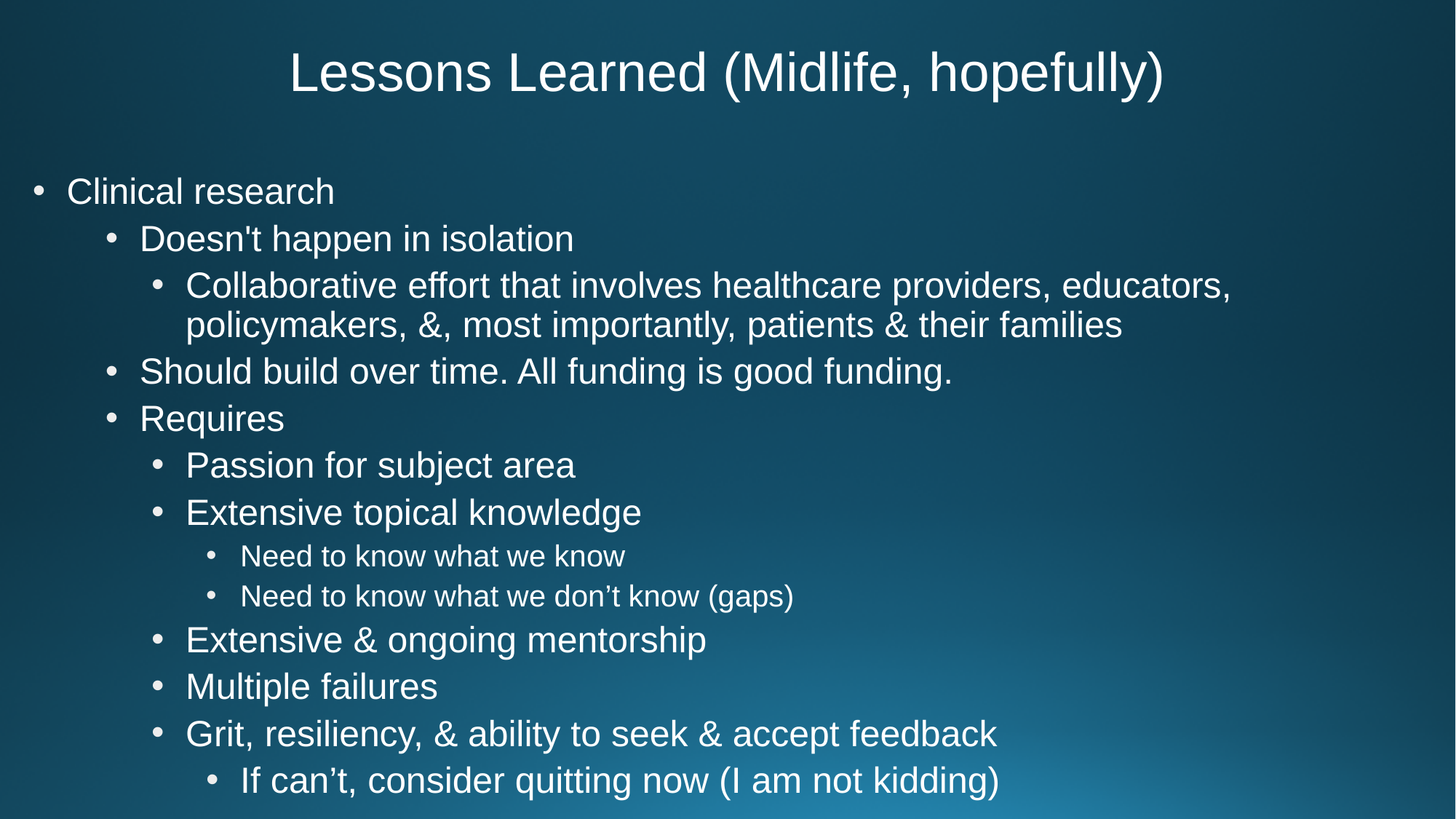

# Lessons Learned (Midlife, hopefully)
Clinical research
Doesn't happen in isolation
Collaborative effort that involves healthcare providers, educators, policymakers, &, most importantly, patients & their families
Should build over time. All funding is good funding.
Requires
Passion for subject area
Extensive topical knowledge
Need to know what we know
Need to know what we don’t know (gaps)
Extensive & ongoing mentorship
Multiple failures
Grit, resiliency, & ability to seek & accept feedback
If can’t, consider quitting now (I am not kidding)